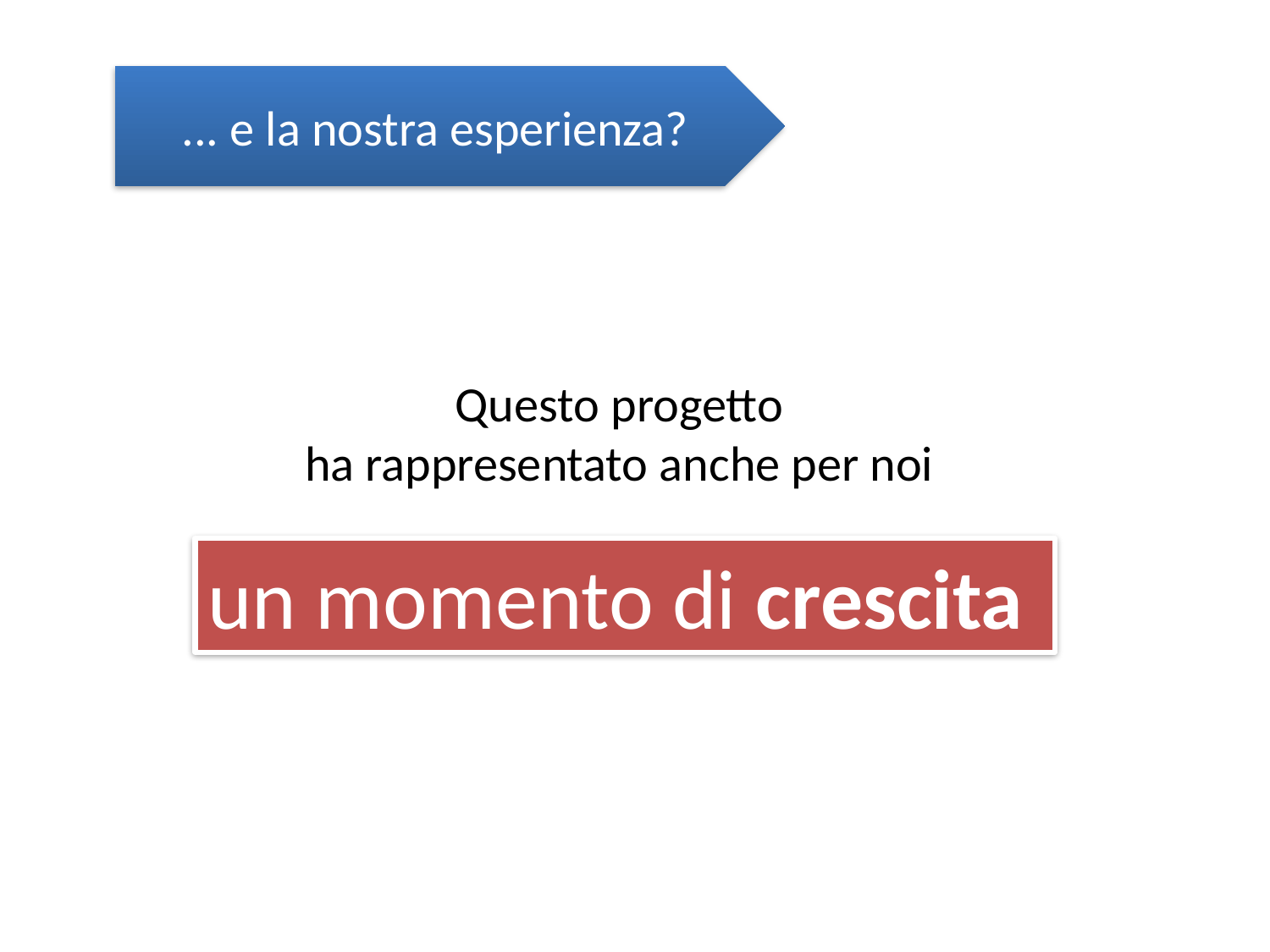

... e la nostra esperienza?
Questo progetto
ha rappresentato anche per noi
un momento di crescita